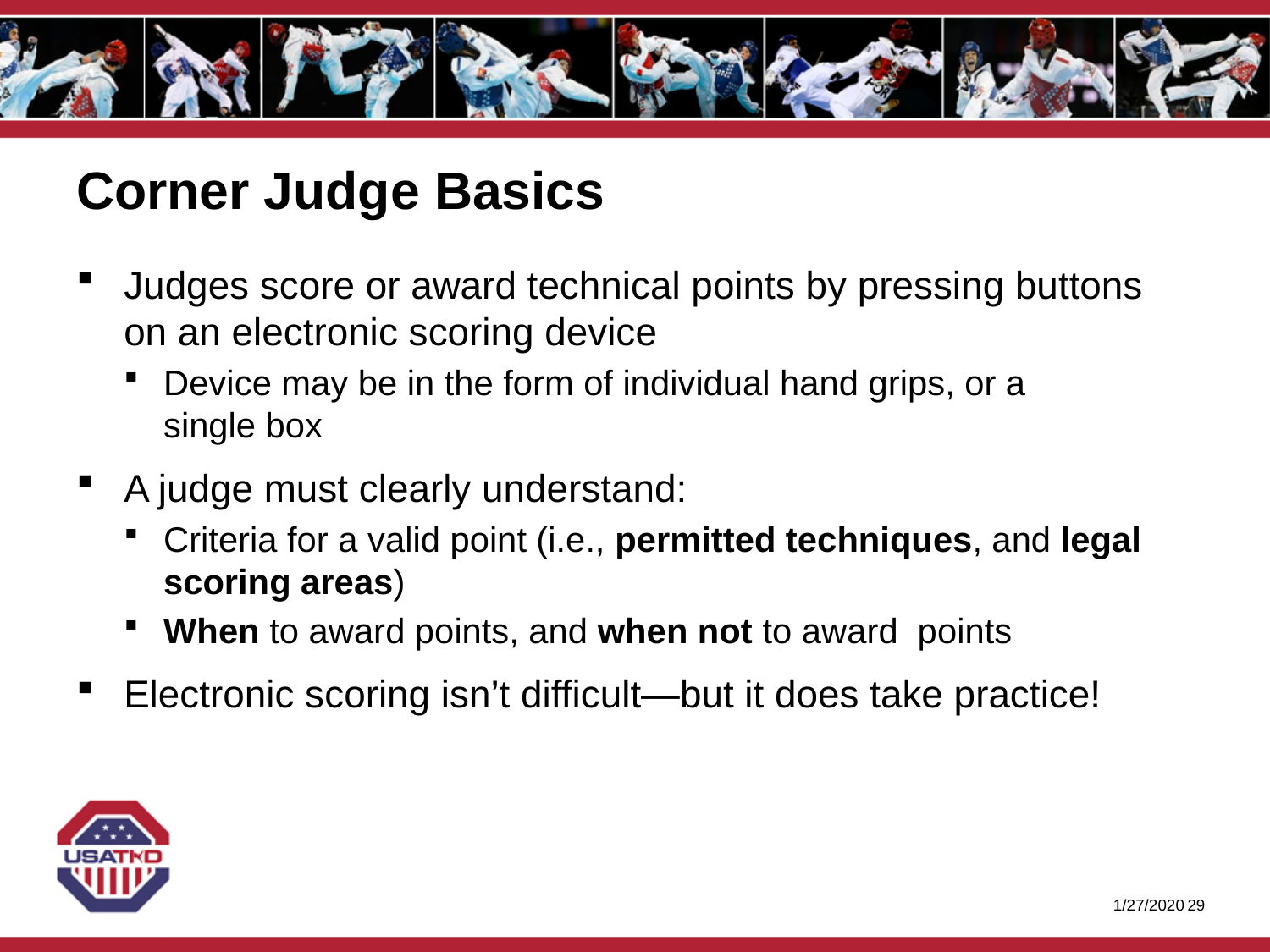

# Corner Judge Basics
Judges score or award technical points by pressing buttons on an electronic scoring device
Device may be in the form of individual hand grips, or a
single box
A judge must clearly understand:
Criteria for a valid point (i.e., permitted techniques, and legal scoring areas)
When to award points, and when not to award  points
Electronic scoring isn’t difficult—but it does take practice!

1/27/2020
29